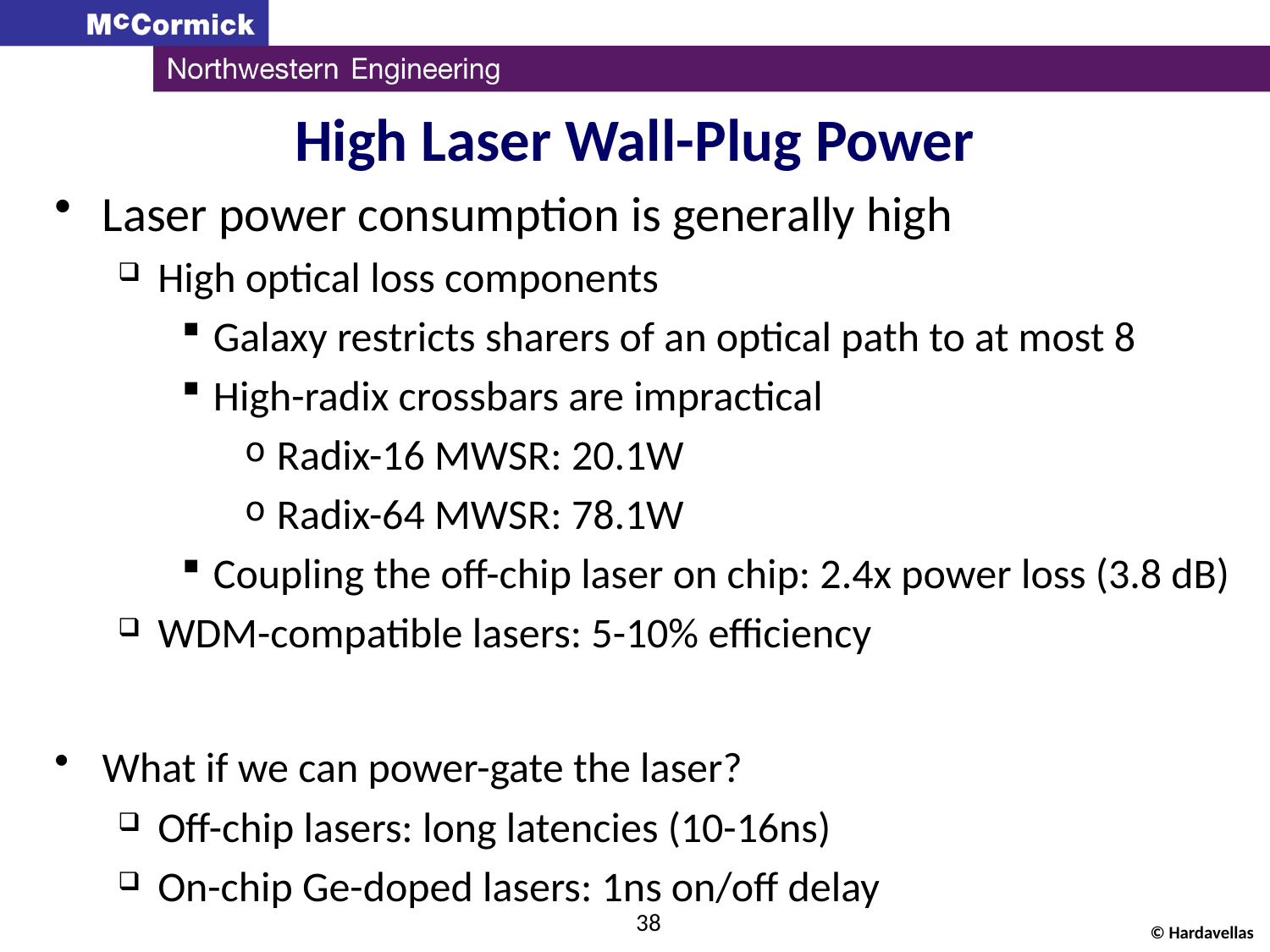

# High Laser Wall-Plug Power
Laser power consumption is generally high
High optical loss components
Galaxy restricts sharers of an optical path to at most 8
High-radix crossbars are impractical
Radix-16 MWSR: 20.1W
Radix-64 MWSR: 78.1W
Coupling the off-chip laser on chip: 2.4x power loss (3.8 dB)
WDM-compatible lasers: 5-10% efficiency

What if we can power-gate the laser?
Off-chip lasers: long latencies (10-16ns)
On-chip Ge-doped lasers: 1ns on/off delay
38
© Hardavellas